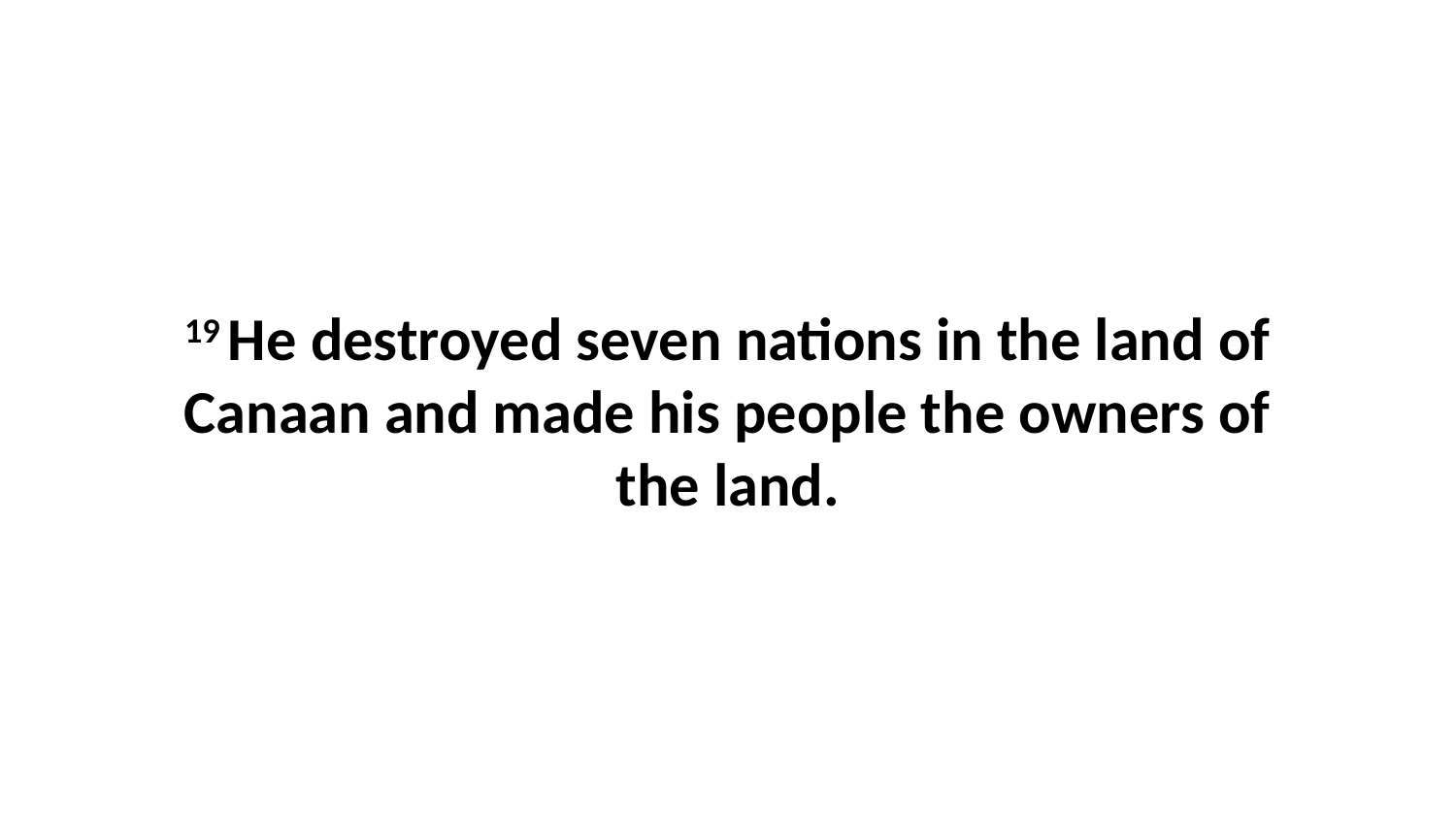

19 He destroyed seven nations in the land of Canaan and made his people the owners of the land.